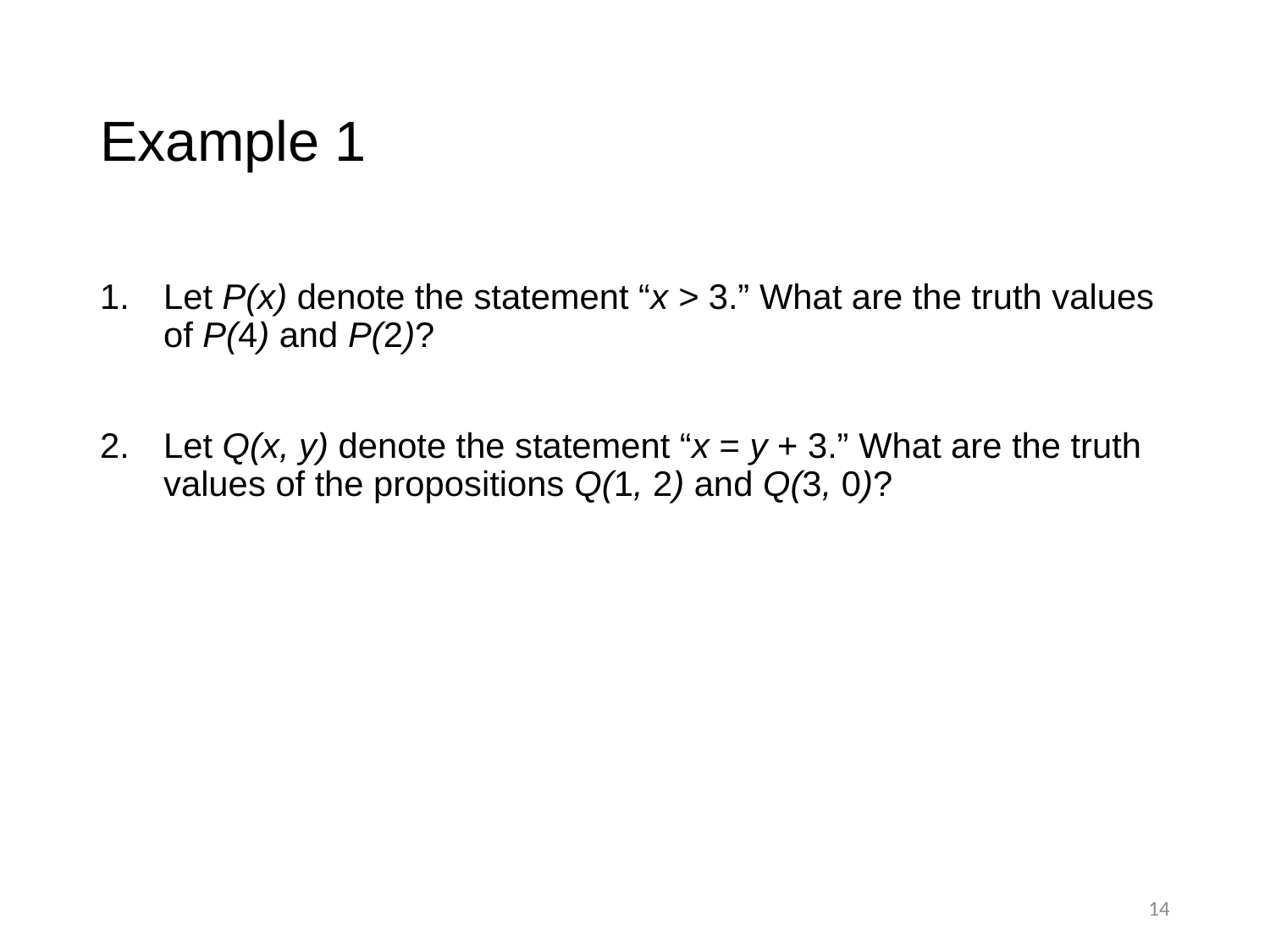

# Example 1
Let P(x) denote the statement “x > 3.” What are the truth values of P(4) and P(2)?

Let Q(x, y) denote the statement “x = y + 3.” What are the truth values of the propositions Q(1, 2) and Q(3, 0)?
14